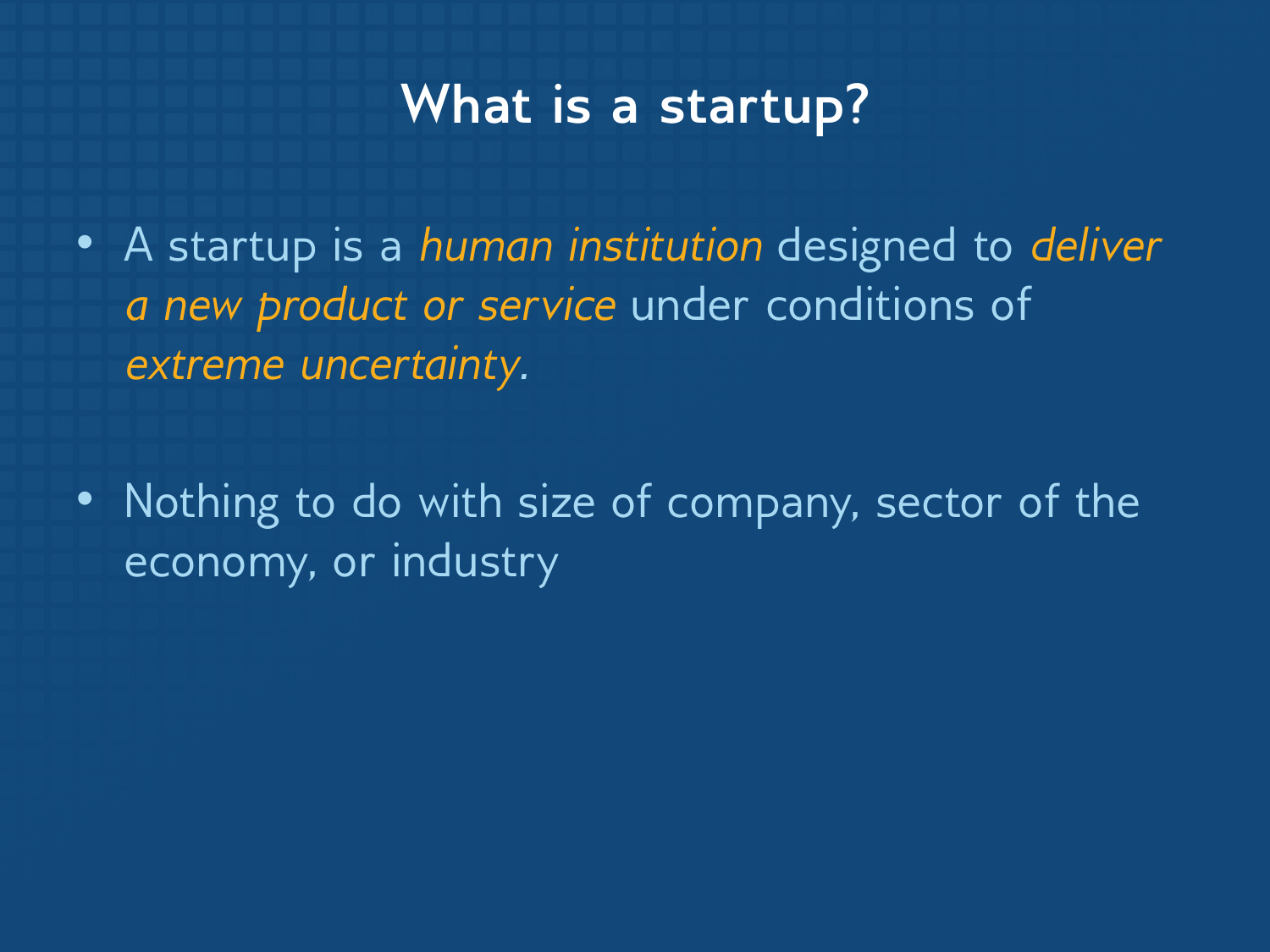

# What is a startup?
A startup is a human institution designed to deliver a new product or service under conditions of extreme uncertainty.

Nothing to do with size of company, sector of the economy, or industry